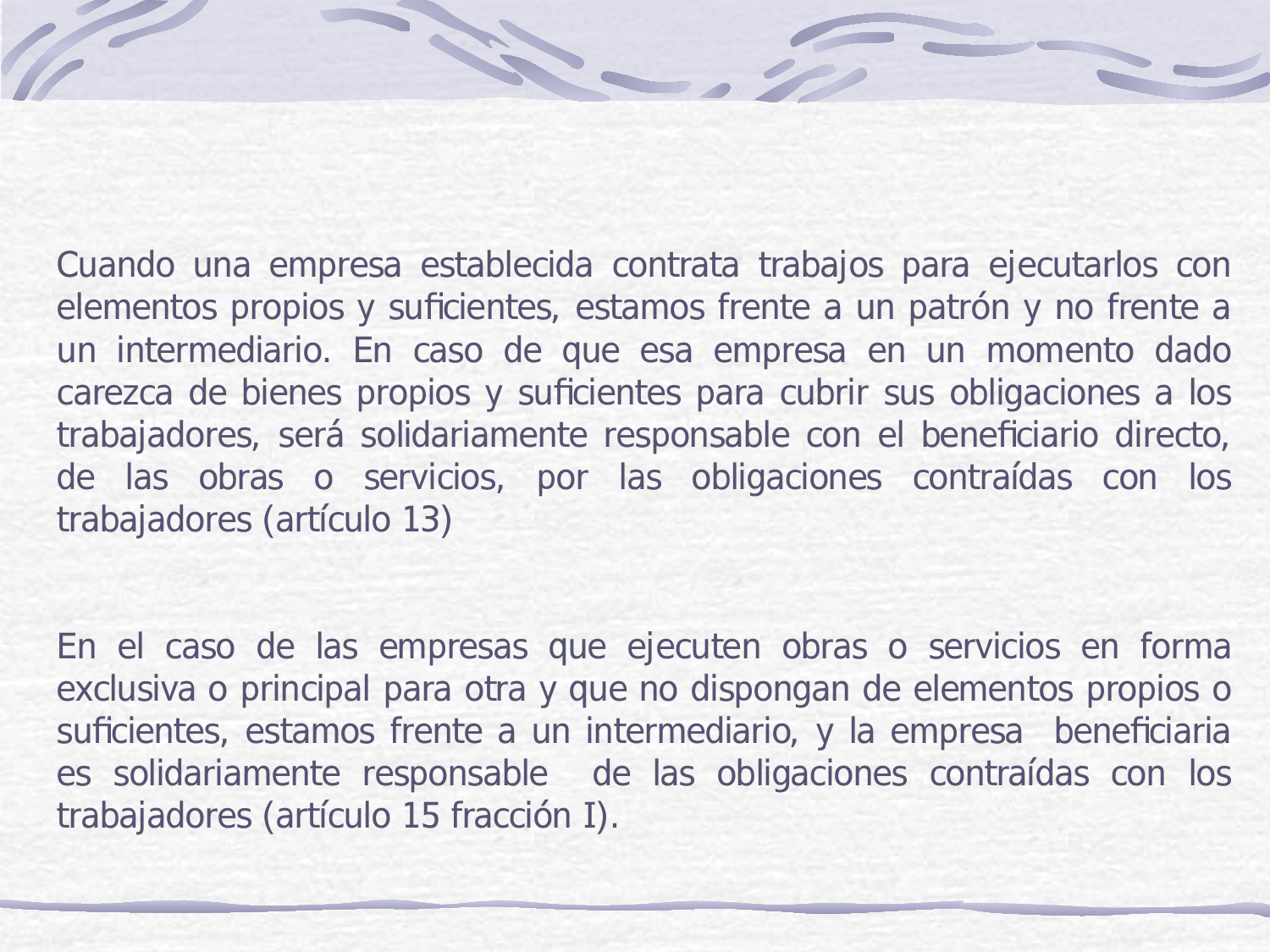

Cuando una empresa establecida contrata trabajos para ejecutarlos con elementos propios y suficientes, estamos frente a un patrón y no frente a un intermediario. En caso de que esa empresa en un momento dado carezca de bienes propios y suficientes para cubrir sus obligaciones a los trabajadores, será solidariamente responsable con el beneficiario directo, de las obras o servicios, por las obligaciones contraídas con los trabajadores (artículo 13)

En el caso de las empresas que ejecuten obras o servicios en forma exclusiva o principal para otra y que no dispongan de elementos propios o suficientes, estamos frente a un intermediario, y la empresa  beneficiaria es solidariamente responsable  de las obligaciones contraídas con los trabajadores (artículo 15 fracción I).